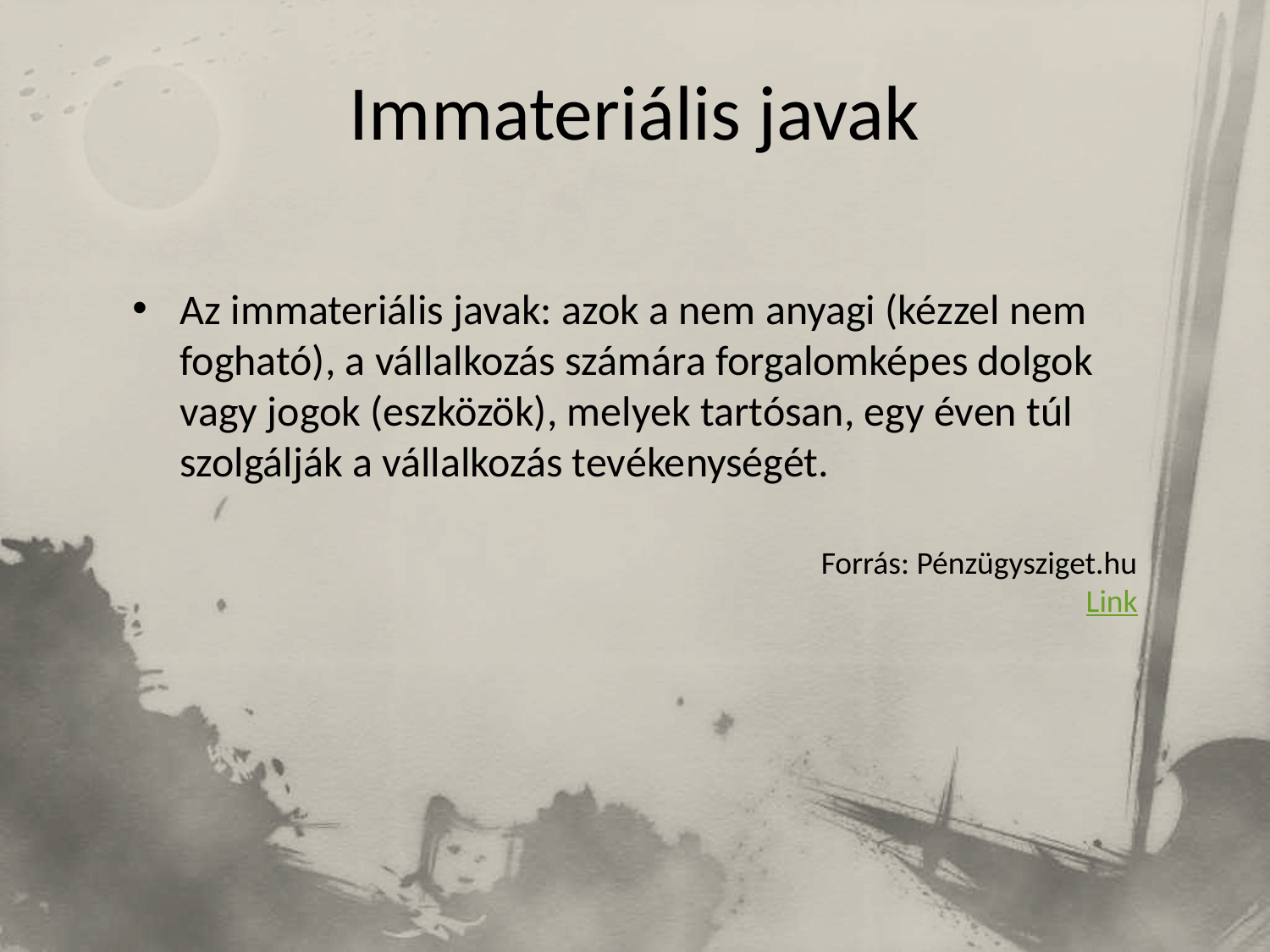

Immateriális javak
Az immateriális javak: azok a nem anyagi (kézzel nem fogható), a vállalkozás számára forgalomképes dolgok vagy jogok (eszközök), melyek tartósan, egy éven túl szolgálják a vállalkozás tevékenységét.
Forrás: Pénzügysziget.hu
Link